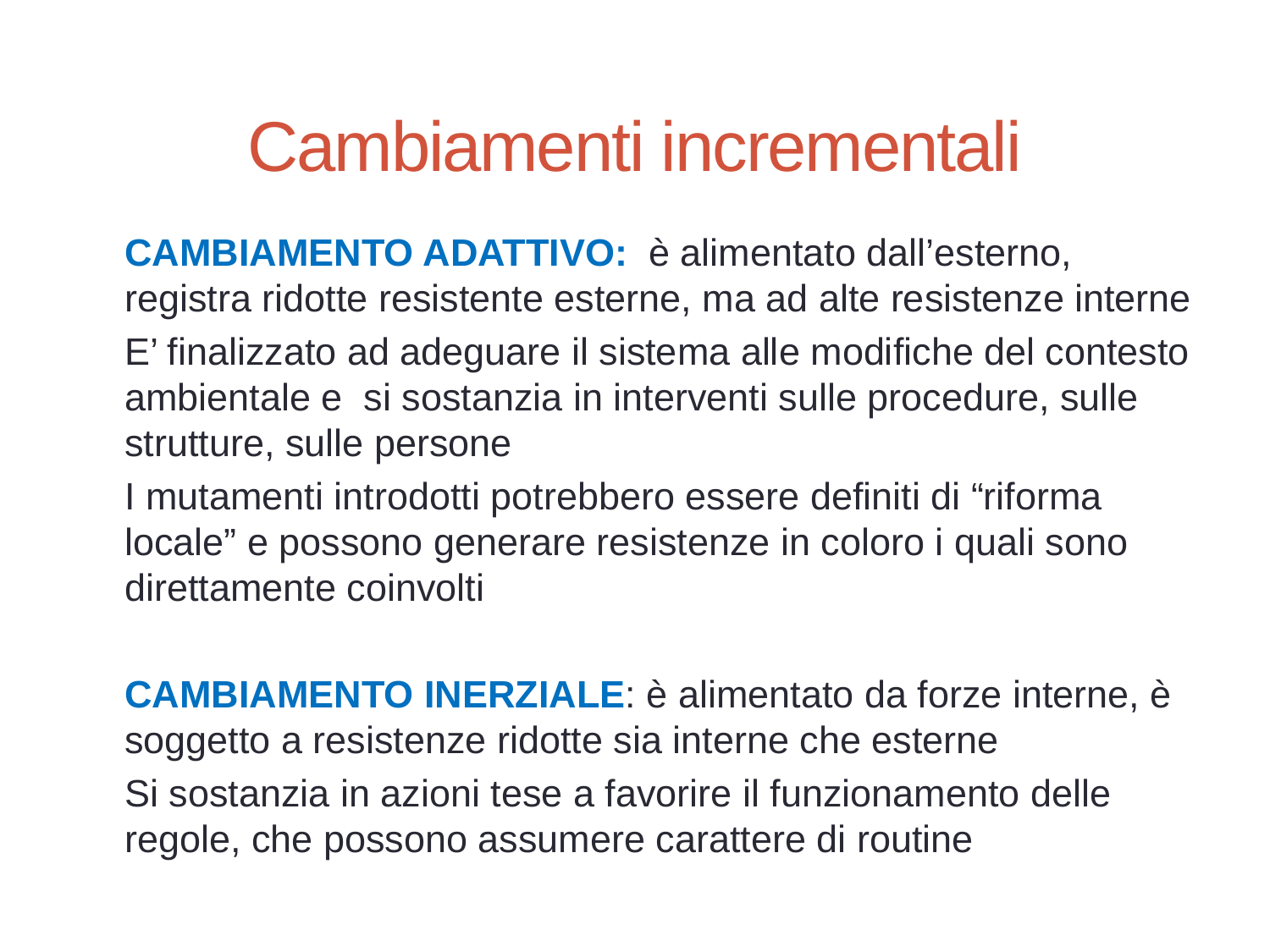

# Cambiamenti incrementali
CAMBIAMENTO ADATTIVO:  è alimentato dall’esterno, registra ridotte resistente esterne, ma ad alte resistenze interne
E’ finalizzato ad adeguare il sistema alle modifiche del contesto ambientale e  si sostanzia in interventi sulle procedure, sulle strutture, sulle persone
I mutamenti introdotti potrebbero essere definiti di “riforma locale” e possono generare resistenze in coloro i quali sono direttamente coinvolti

	CAMBIAMENTO INERZIALE: è alimentato da forze interne, è soggetto a resistenze ridotte sia interne che esterne
Si sostanzia in azioni tese a favorire il funzionamento delle regole, che possono assumere carattere di routine